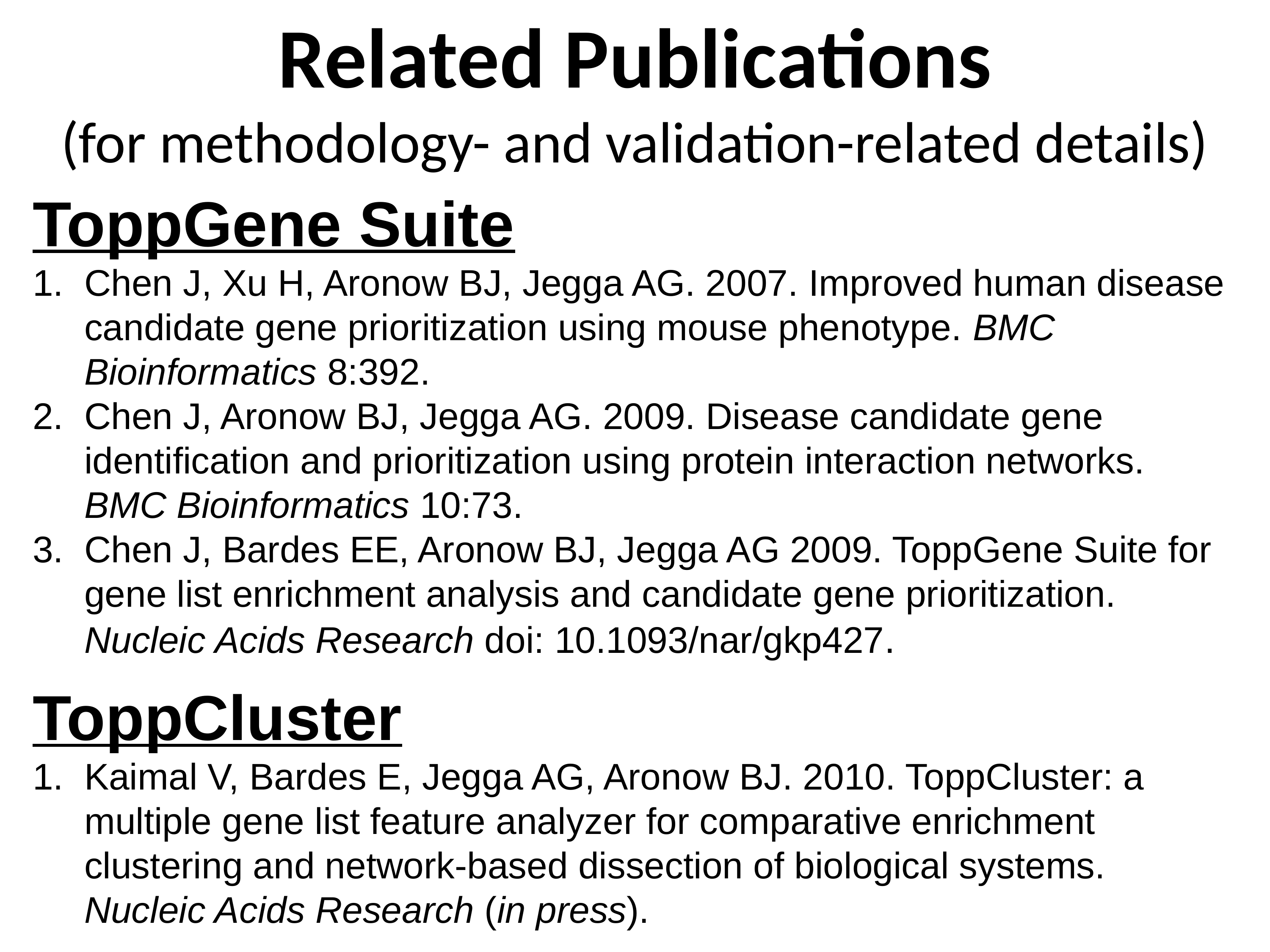

Related Publications
(for methodology- and validation-related details)
ToppGene Suite
Chen J, Xu H, Aronow BJ, Jegga AG. 2007. Improved human disease candidate gene prioritization using mouse phenotype. BMC Bioinformatics 8:392.
Chen J, Aronow BJ, Jegga AG. 2009. Disease candidate gene identification and prioritization using protein interaction networks. BMC Bioinformatics 10:73.
Chen J, Bardes EE, Aronow BJ, Jegga AG 2009. ToppGene Suite for gene list enrichment analysis and candidate gene prioritization. Nucleic Acids Research doi: 10.1093/nar/gkp427.
ToppCluster
Kaimal V, Bardes E, Jegga AG, Aronow BJ. 2010. ToppCluster: a multiple gene list feature analyzer for comparative enrichment clustering and network-based dissection of biological systems. Nucleic Acids Research (in press).